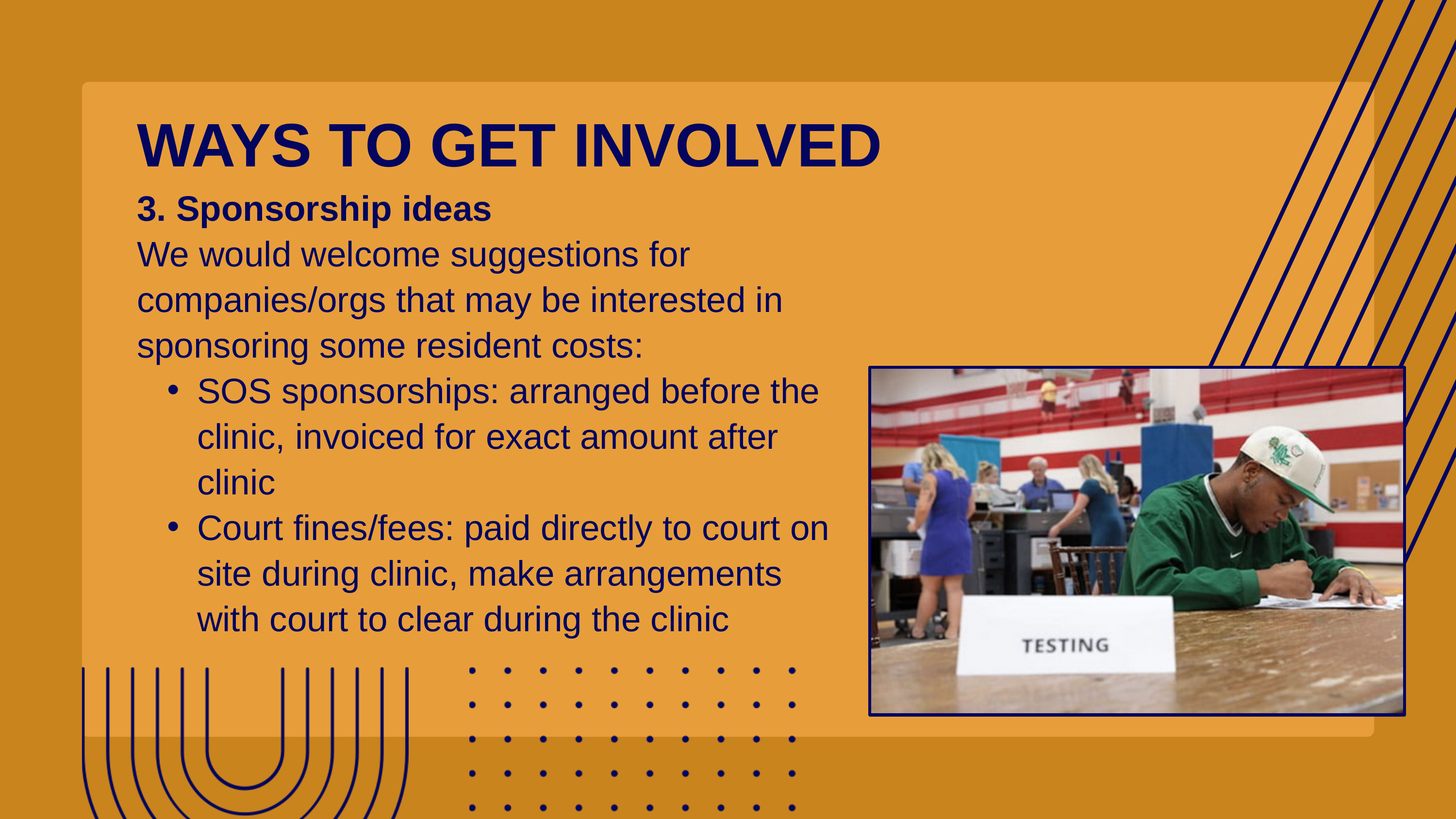

WAYS TO GET INVOLVED
3. Sponsorship ideas
We would welcome suggestions for companies/orgs that may be interested in sponsoring some resident costs:
SOS sponsorships: arranged before the clinic, invoiced for exact amount after clinic
Court fines/fees: paid directly to court on site during clinic, make arrangements with court to clear during the clinic